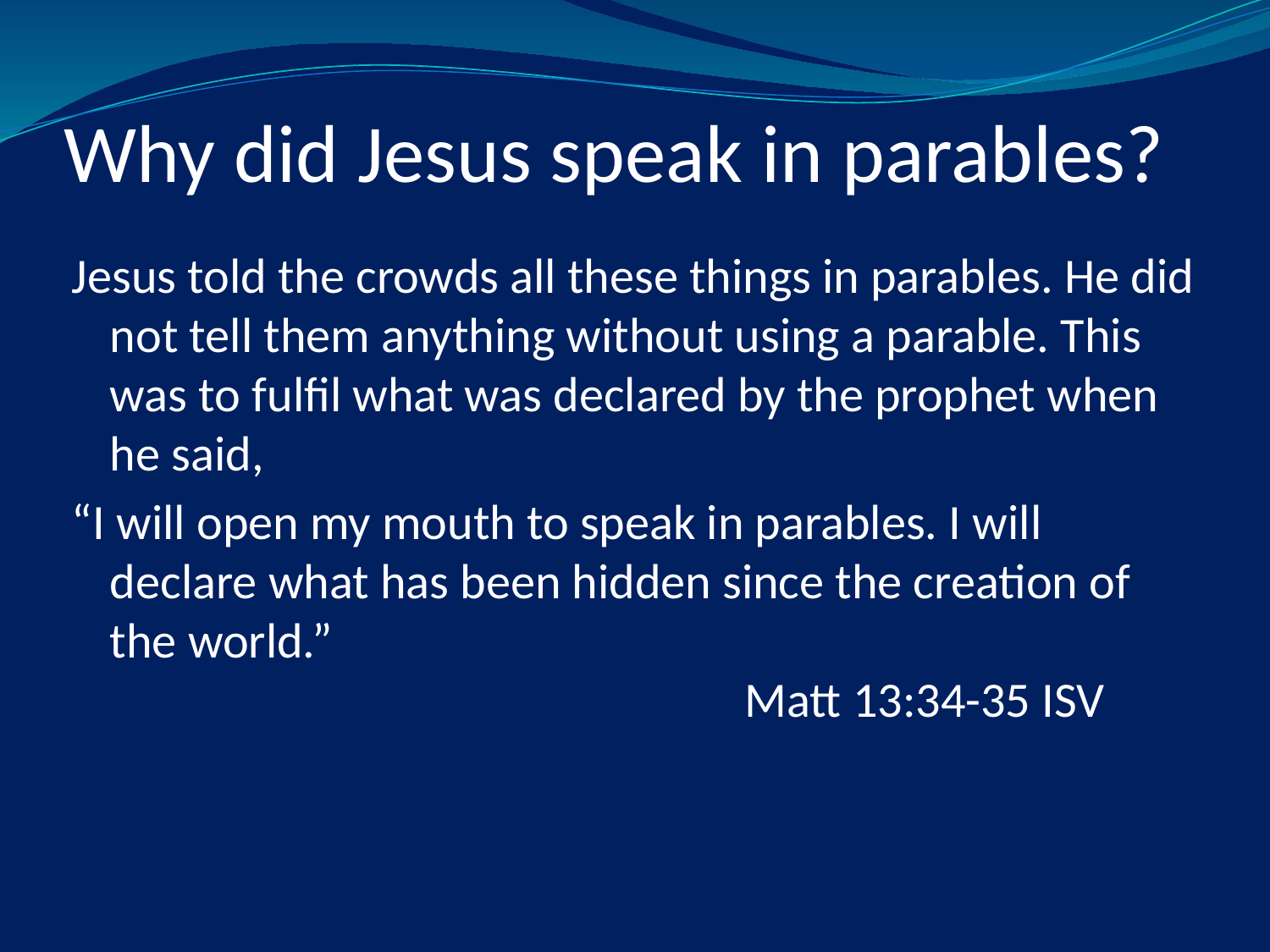

# Why did Jesus speak in parables?
Jesus told the crowds all these things in parables. He did not tell them anything without using a parable. This was to fulfil what was declared by the prophet when he said,
“I will open my mouth to speak in parables. I will declare what has been hidden since the creation of the world.”
					Matt 13:34-35 ISV